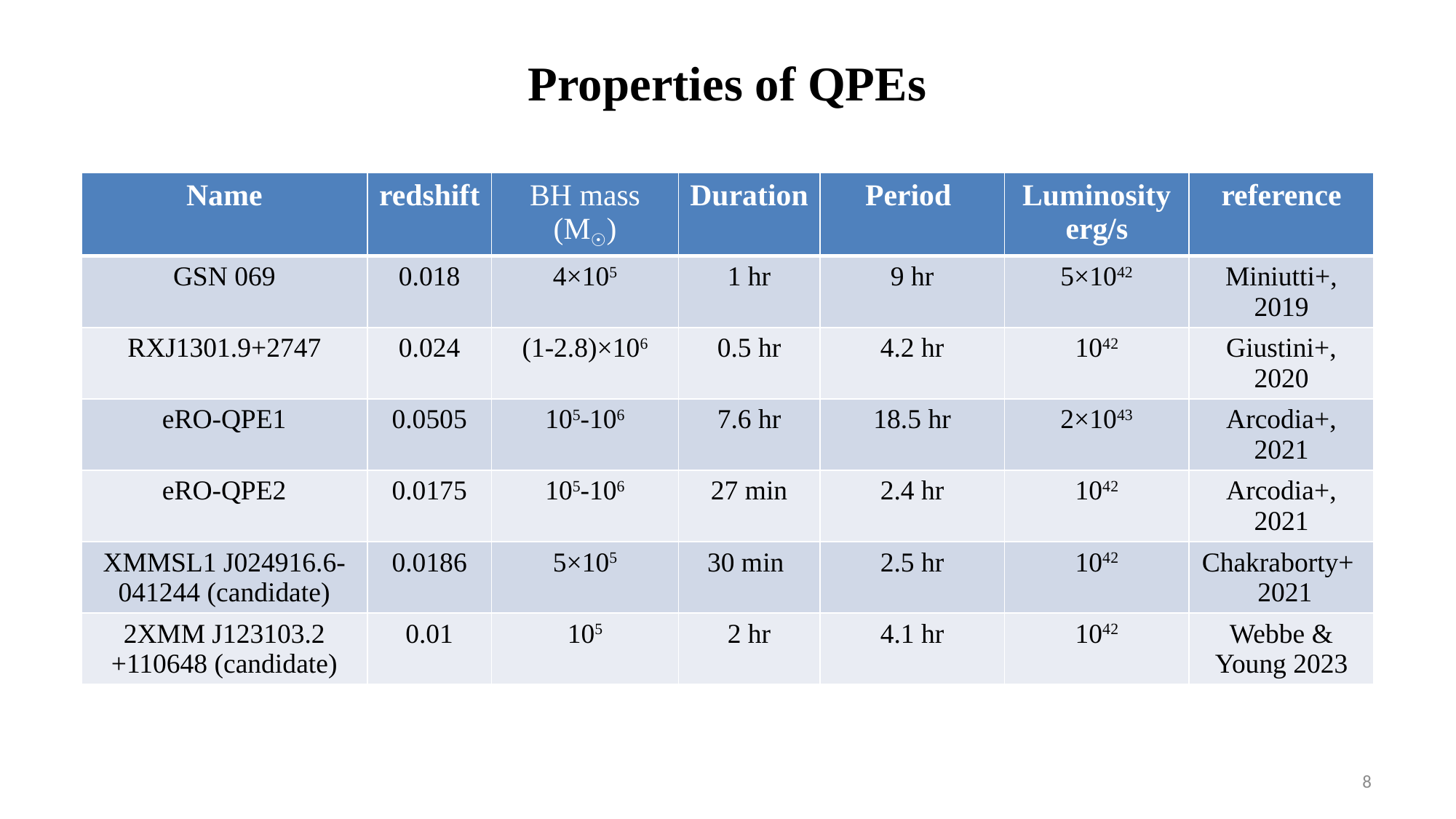

# Properties of QPEs
| Name | redshift | BH mass (M☉) | Duration | Period | Luminosity erg/s | reference |
| --- | --- | --- | --- | --- | --- | --- |
| GSN 069 | 0.018 | 4×105 | 1 hr | 9 hr | 5×1042 | Miniutti+, 2019 |
| RXJ1301.9+2747 | 0.024 | (1-2.8)×106 | 0.5 hr | 4.2 hr | 1042 | Giustini+, 2020 |
| eRO-QPE1 | 0.0505 | 105-106 | 7.6 hr | 18.5 hr | 2×1043 | Arcodia+, 2021 |
| eRO-QPE2 | 0.0175 | 105-106 | 27 min | 2.4 hr | 1042 | Arcodia+, 2021 |
| XMMSL1 J024916.6- 041244 (candidate) | 0.0186 | 5×105 | 30 min | 2.5 hr | 1042 | Chakraborty+ 2021 |
| 2XMM J123103.2 +110648 (candidate) | 0.01 | 105 | 2 hr | 4.1 hr | 1042 | Webbe & Young 2023 |
8